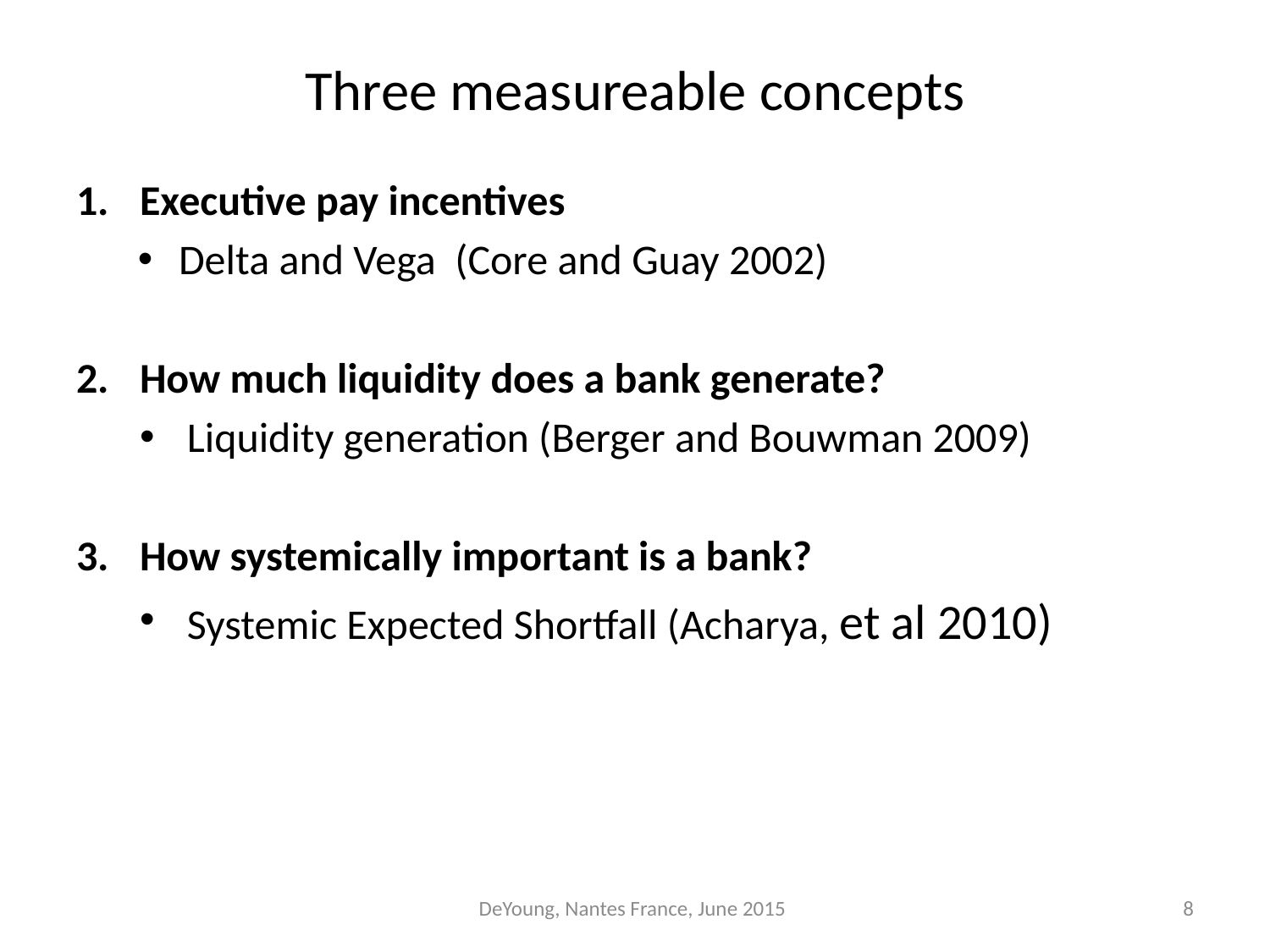

# Three measureable concepts

Executive pay incentives
Delta and Vega  (Core and Guay 2002)

How much liquidity does a bank generate?
Liquidity generation (Berger and Bouwman 2009)

How systemically important is a bank?
Systemic Expected Shortfall (Acharya, et al 2010)

DeYoung, Nantes France, June 2015
8